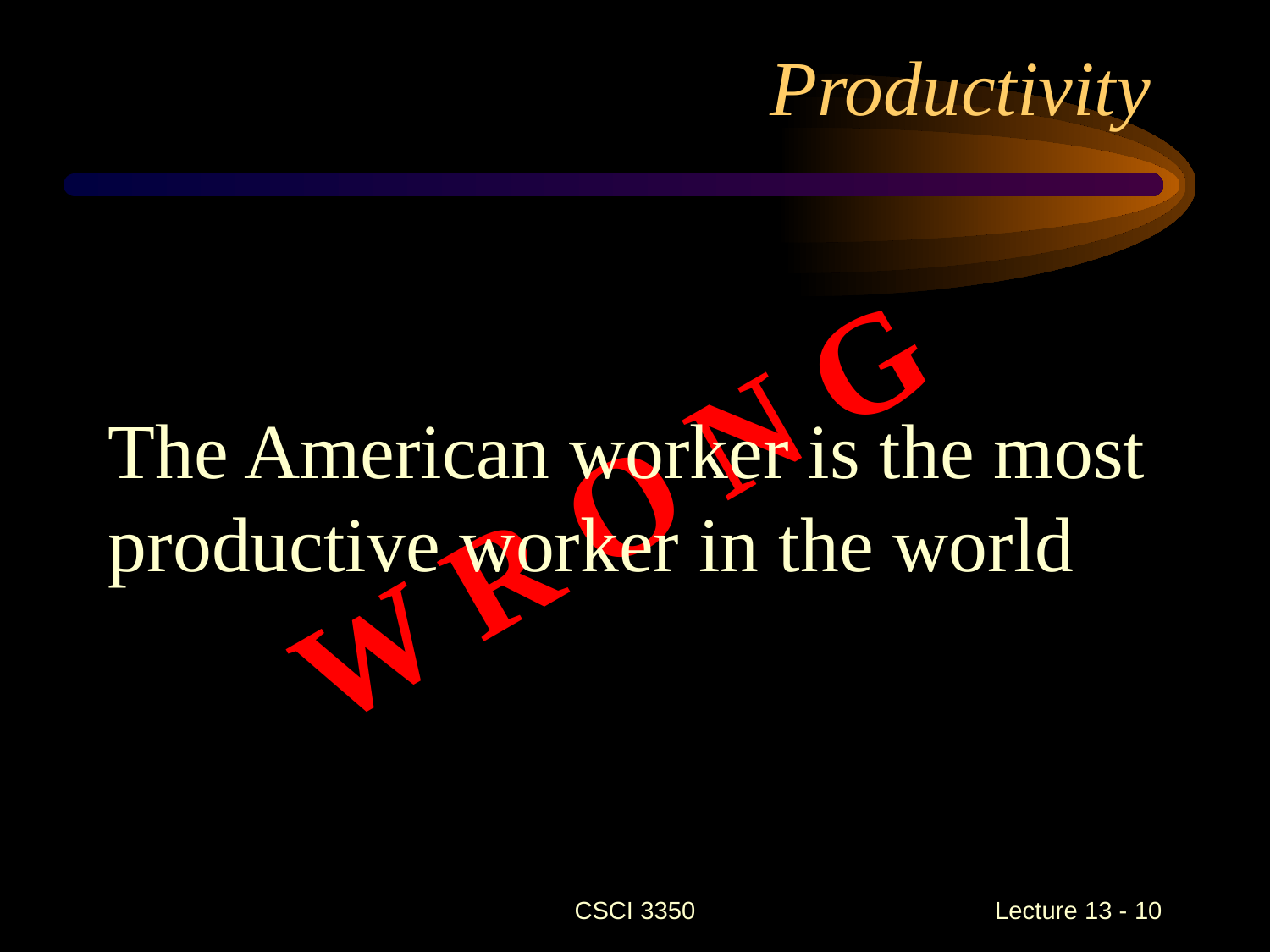

# Productivity

The American worker is the most productive worker in the world

W R O N G

CSCI 3350
Lecture 13 - 10